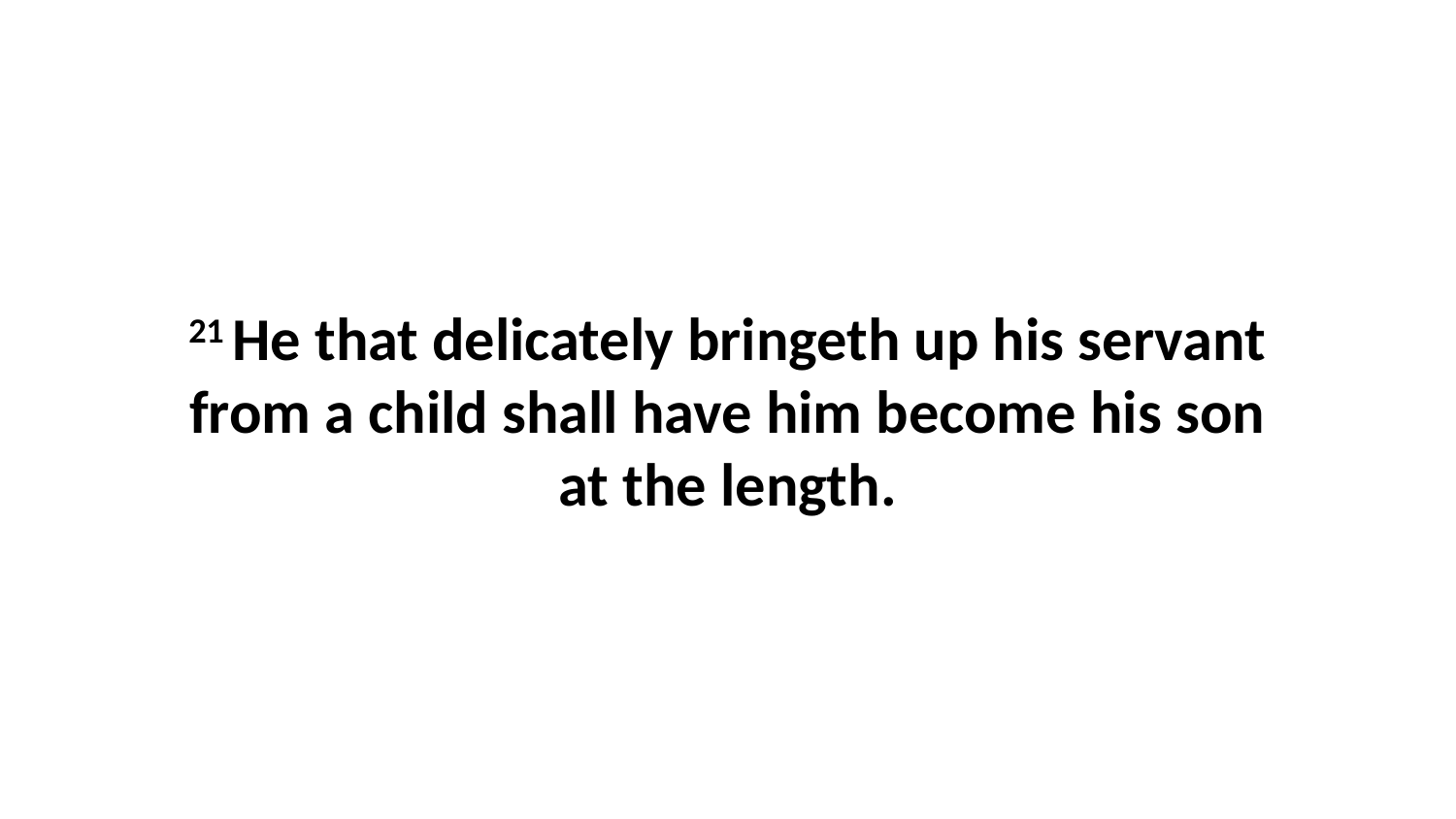

21 He that delicately bringeth up his servant from a child shall have him become his son at the length.